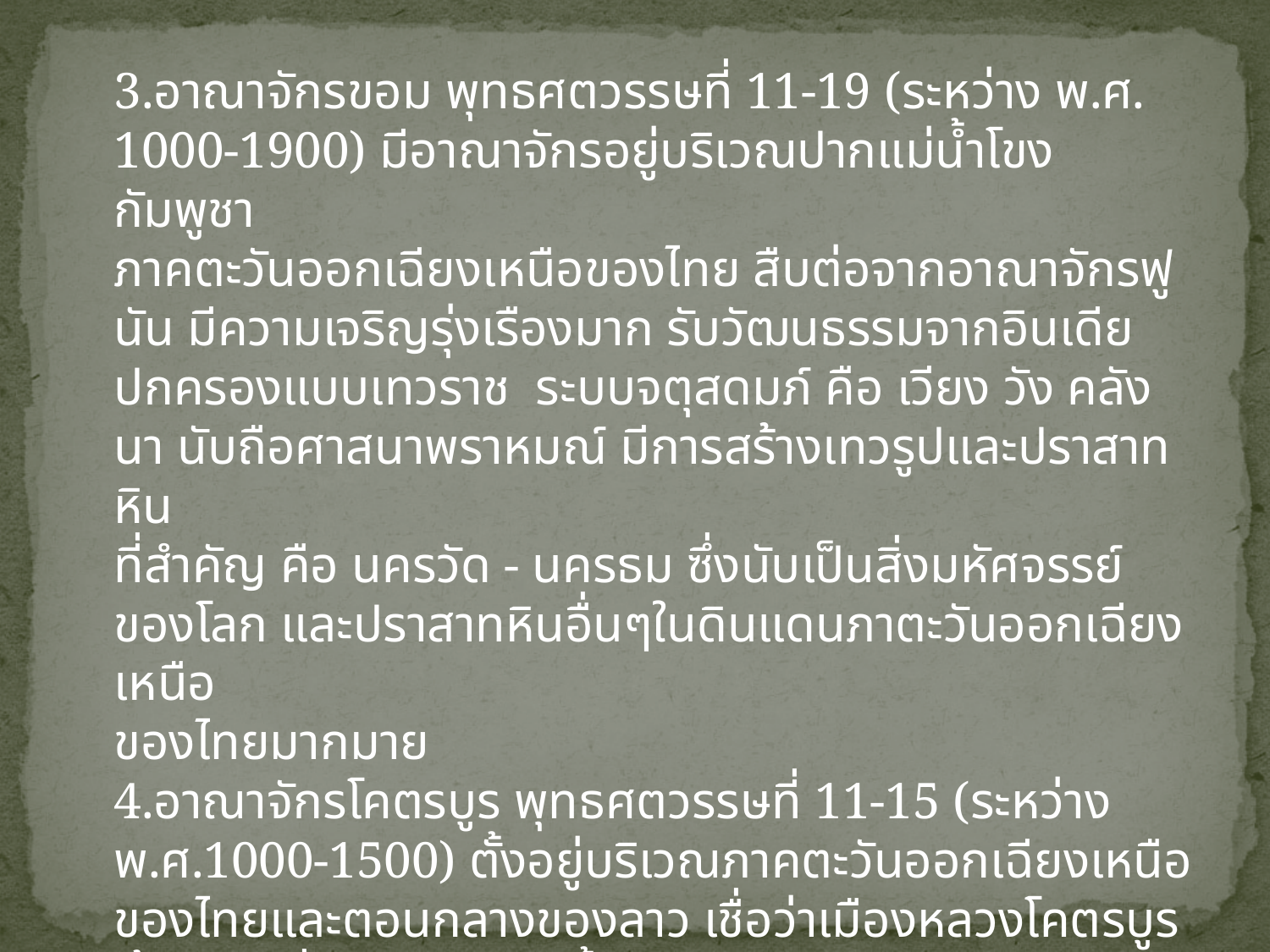

3.อาณาจักรขอม พุทธศตวรรษที่ 11-19 (ระหว่าง พ.ศ. 1000-1900) มีอาณาจักรอยู่บริเวณปากแม่น้ำโขง กัมพูชา
ภาคตะวันออกเฉียงเหนือของไทย สืบต่อจากอาณาจักรฟูนัน มีความเจริญรุ่งเรืองมาก รับวัฒนธรรมจากอินเดีย
ปกครองแบบเทวราช  ระบบจตุสดมภ์ คือ เวียง วัง คลัง นา นับถือศาสนาพราหมณ์ มีการสร้างเทวรูปและปราสาทหิน
ที่สำคัญ คือ นครวัด - นครธม ซึ่งนับเป็นสิ่งมหัศจรรย์ของโลก และปราสาทหินอื่นๆในดินแดนภาตะวันออกเฉียงเหนือ
ของไทยมากมาย
4.อาณาจักรโคตรบูร พุทธศตวรรษที่ 11-15 (ระหว่าง พ.ศ.1000-1500) ตั้งอยู่บริเวณภาคตะวันออกเฉียงเหนือของไทยและตอนกลางของลาว เชื่อว่าเมืองหลวงโคตรบูรตั้งอยู่บนฝั่งซ้ายของแม่น้ำโขง คือ เมืองท่าแชกของลาวอาณาจักรนี้นับถือพุทธศาสนา มีการสร้างพระเจดีย์สำคัญ คือ พระธาตุพนม